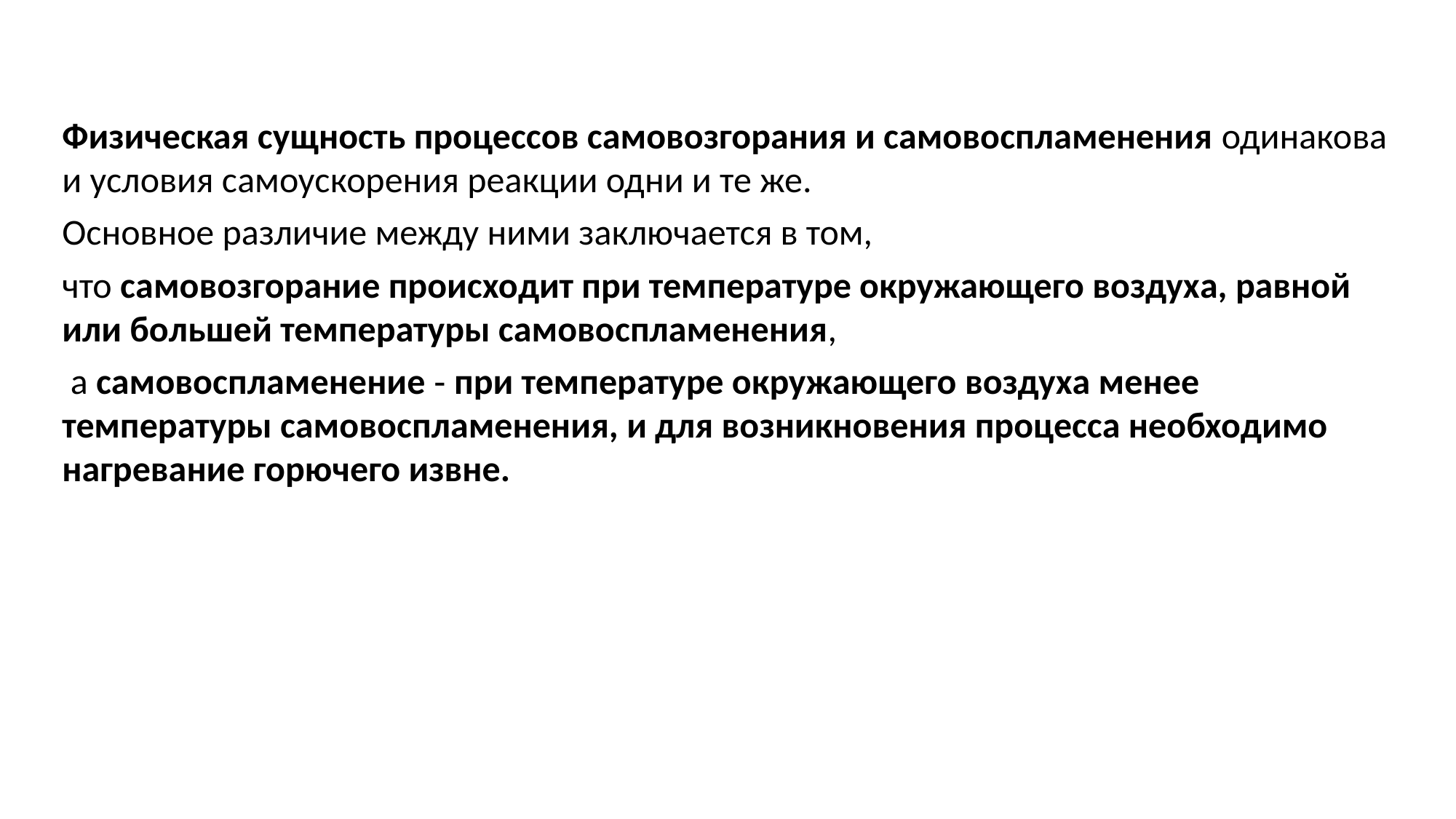

Физическая сущность процессов самовозгорания и самовоспламенения одинакова и условия самоускорения реакции одни и те же.
Основное различие между ними заключается в том,
что самовозгорание происходит при температуре окружающего воздуха, равной или большей температуры самовоспламенения,
 а самовоспламенение ‑ при температуре окружающего воздуха менее температуры самовоспламенения, и для возникновения процесса необходимо нагревание горючего извне.